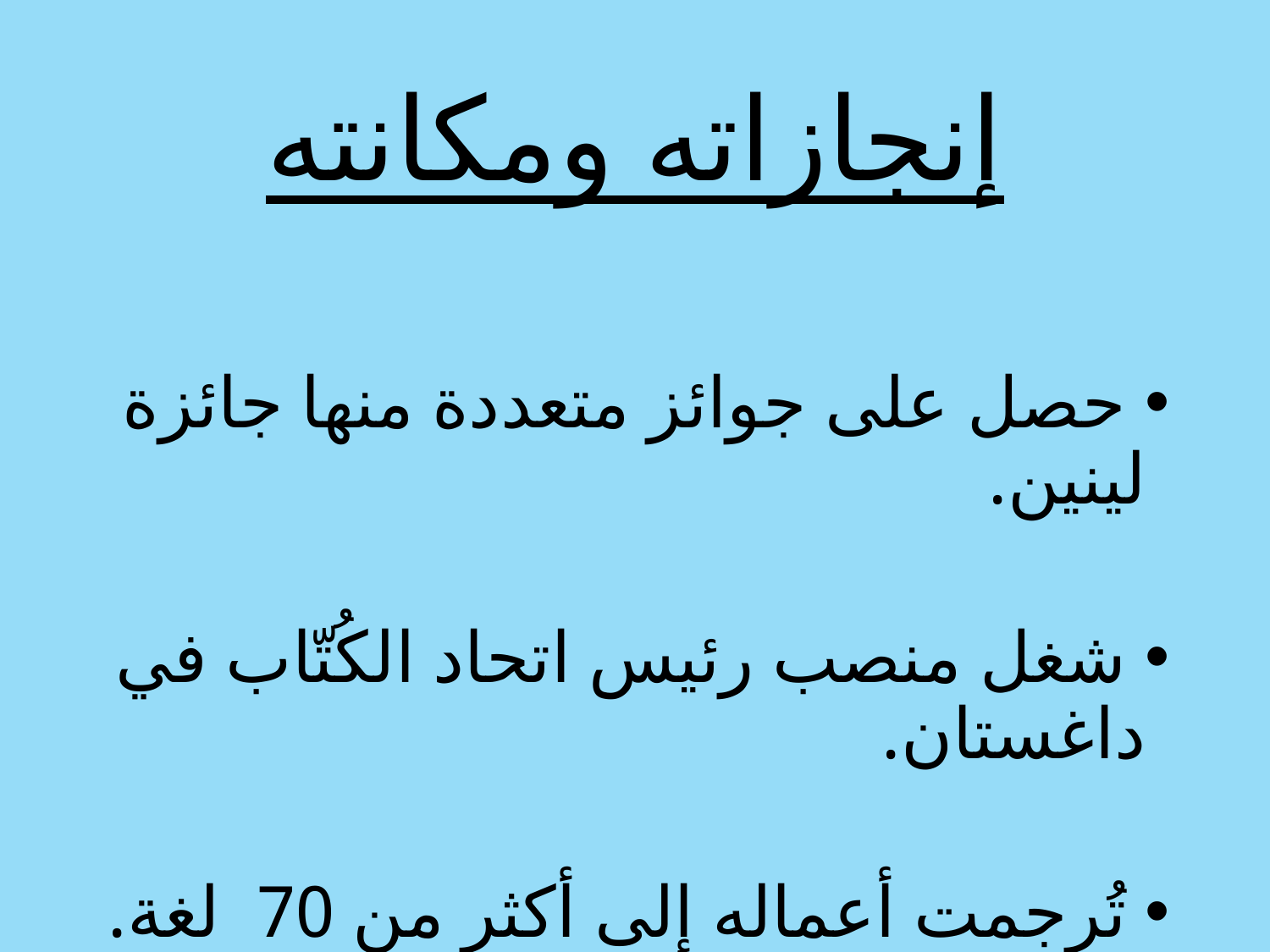

# إنجازاته ومكانته

 حصل على جوائز متعددة منها جائزة لينين.

 شغل منصب رئيس اتحاد الكُتّاب في داغستان.

 تُرجمت أعماله إلى أكثر من 70  لغة.